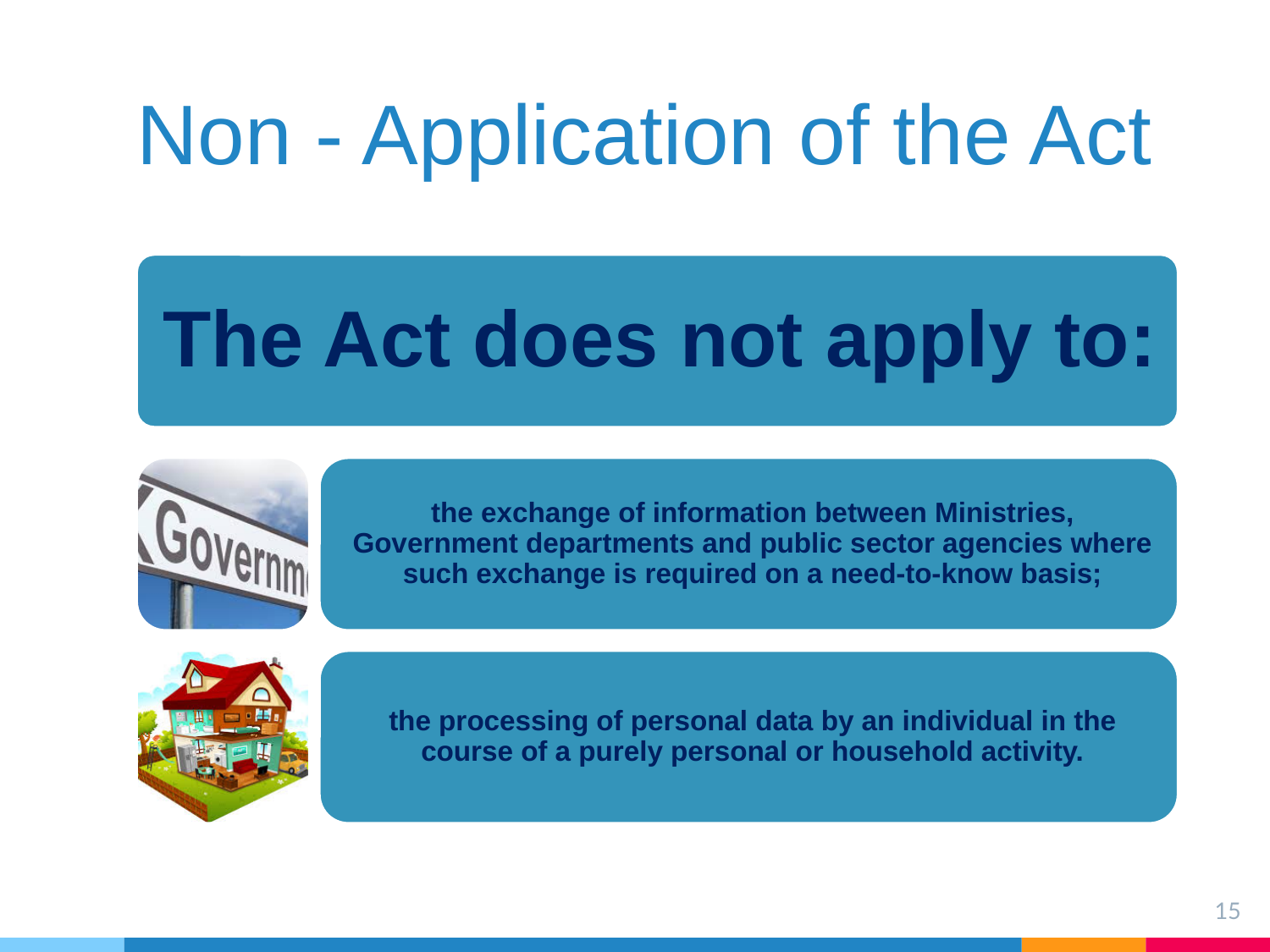

# Non - Application of the Act
The Act does not apply to:
the exchange of information between Ministries, Government departments and public sector agencies where such exchange is required on a need-to-know basis;
the processing of personal data by an individual in the course of a purely personal or household activity.
15